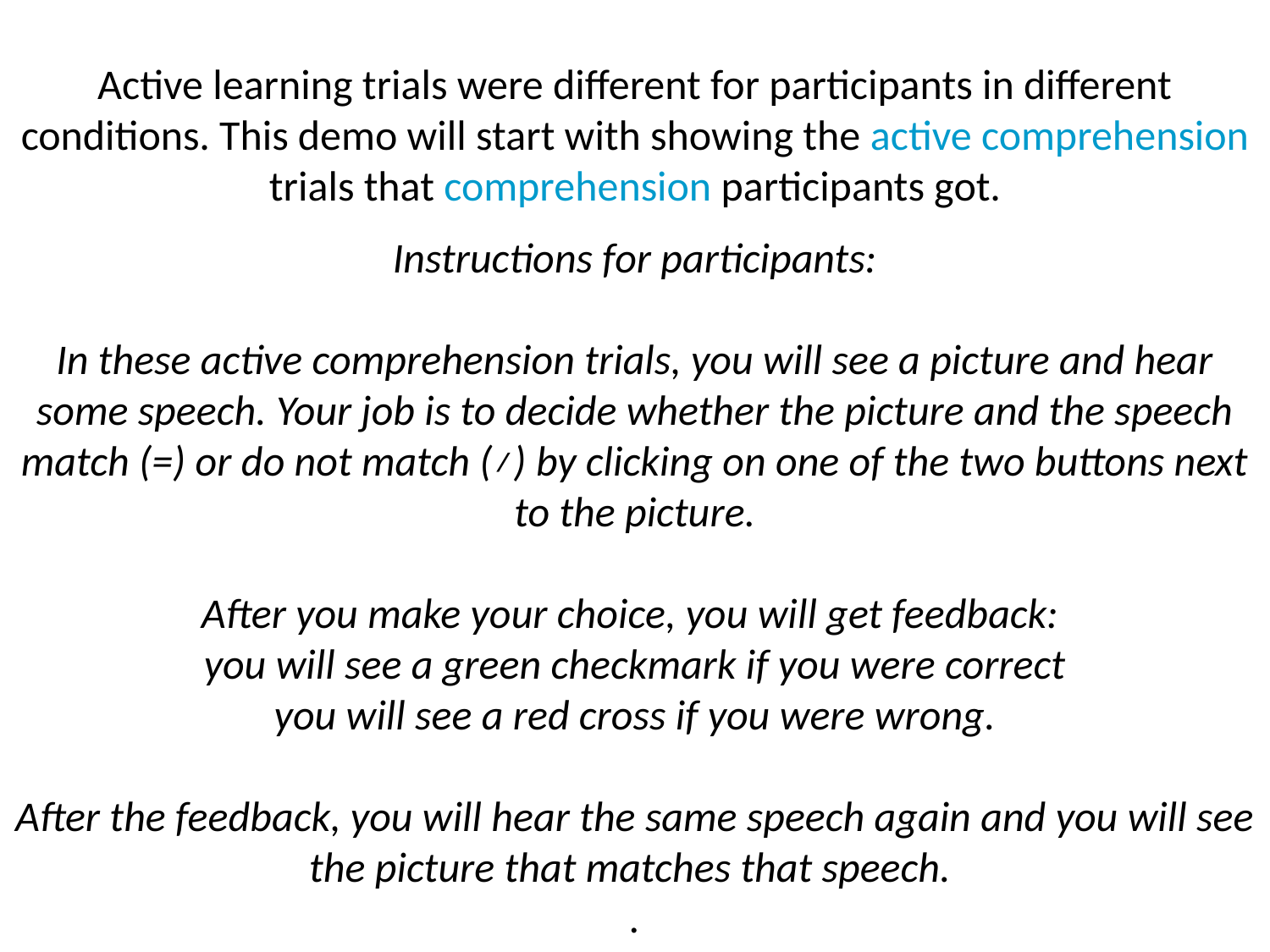

Active learning trials were different for participants in different conditions. This demo will start with showing the active comprehension trials that comprehension participants got.

Instructions for participants:

In these active comprehension trials, you will see a picture and hear some speech. Your job is to decide whether the picture and the speech match (=) or do not match (≠) by clicking on one of the two buttons next to the picture.

After you make your choice, you will get feedback:
you will see a green checkmark if you were correct
you will see a red cross if you were wrong.

After the feedback, you will hear the same speech again and you will see the picture that matches that speech.
.